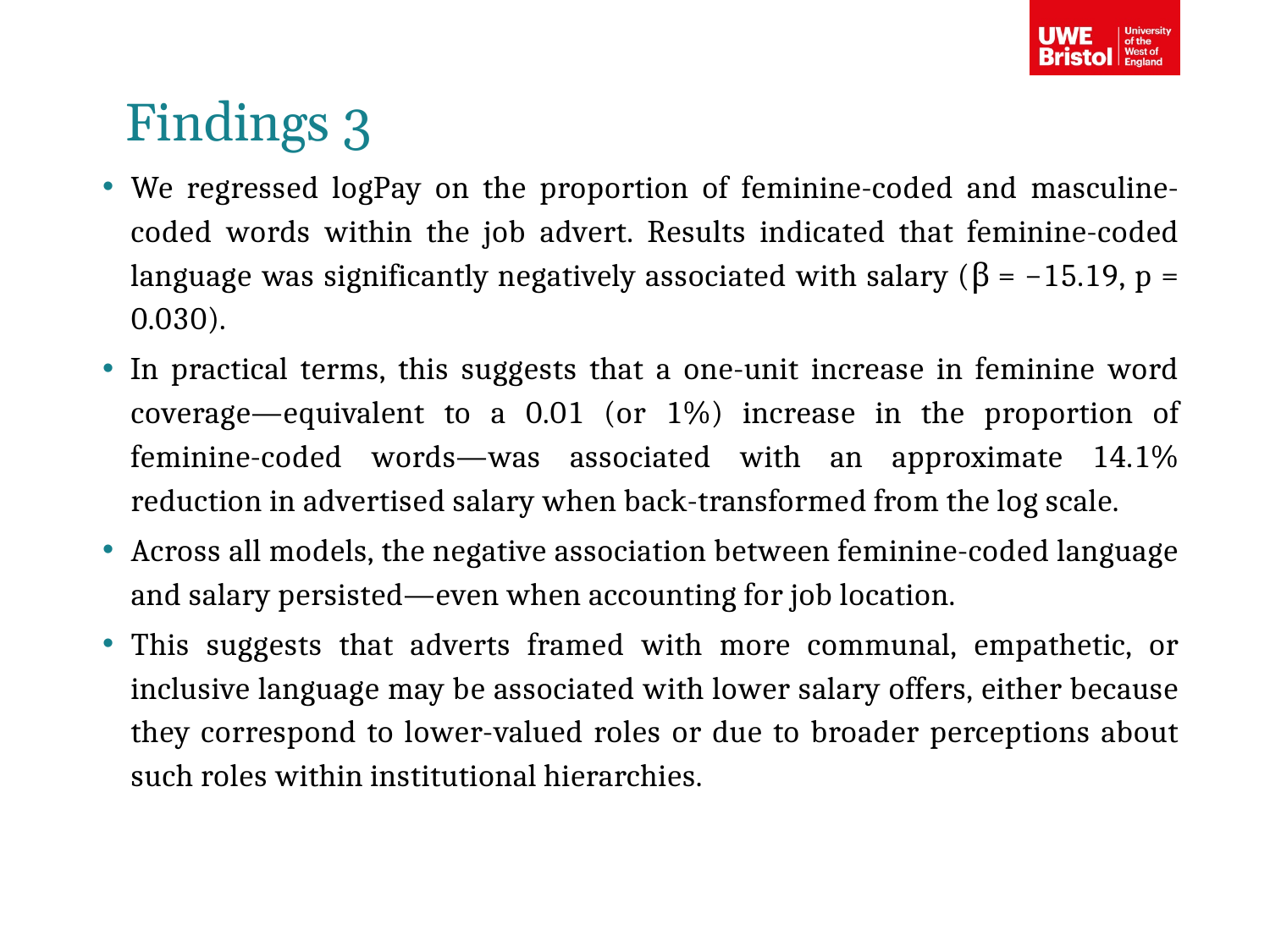

Findings 3
We regressed logPay on the proportion of feminine-coded and masculine-coded words within the job advert. Results indicated that feminine-coded language was significantly negatively associated with salary (β = −15.19, p = 0.030).
In practical terms, this suggests that a one-unit increase in feminine word coverage—equivalent to a 0.01 (or 1%) increase in the proportion of feminine-coded words—was associated with an approximate 14.1% reduction in advertised salary when back-transformed from the log scale.
Across all models, the negative association between feminine-coded language and salary persisted—even when accounting for job location.
This suggests that adverts framed with more communal, empathetic, or inclusive language may be associated with lower salary offers, either because they correspond to lower-valued roles or due to broader perceptions about such roles within institutional hierarchies.